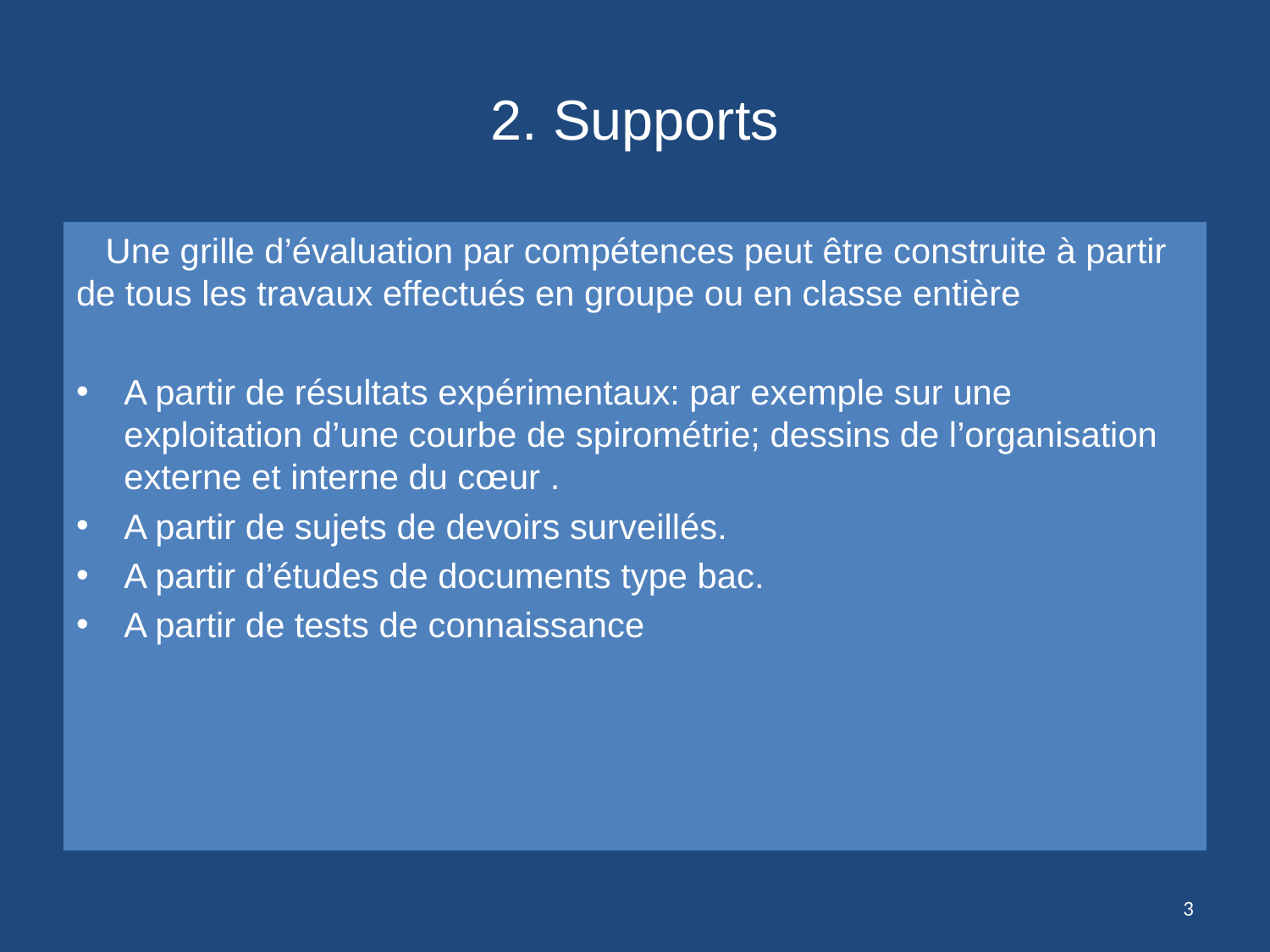

# 2. Supports
   Une grille d’évaluation par compétences peut être construite à partir de tous les travaux effectués en groupe ou en classe entière

A partir de résultats expérimentaux: par exemple sur une exploitation d’une courbe de spirométrie; dessins de l’organisation externe et interne du cœur .
A partir de sujets de devoirs surveillés.
A partir d’études de documents type bac.
A partir de tests de connaissance
3